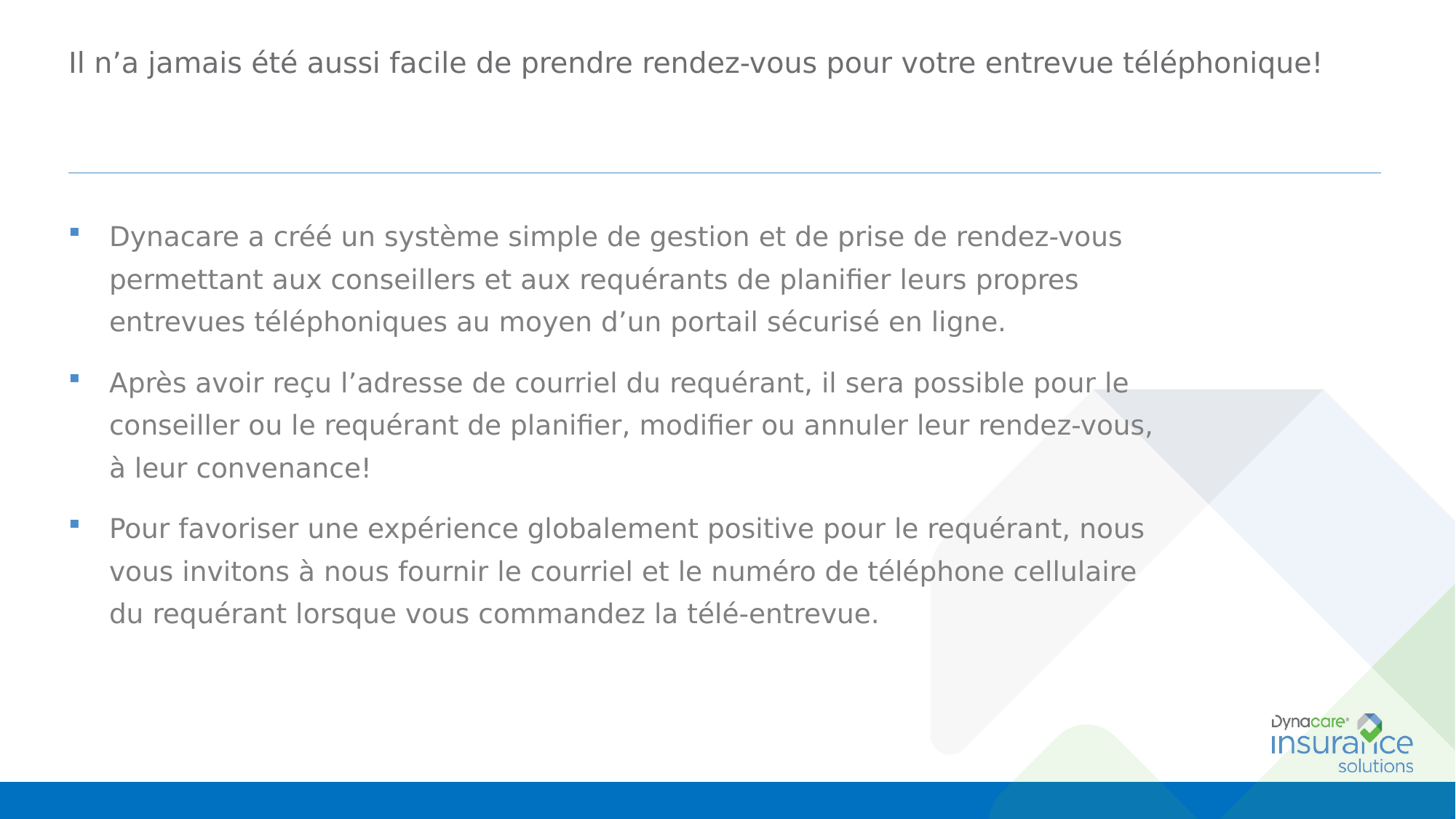

# Il n’a jamais été aussi facile de prendre rendez-vous pour votre entrevue téléphonique!

Dynacare a créé un système simple de gestion et de prise de rendez-vous permettant aux conseillers et aux requérants de planifier leurs propres entrevues téléphoniques au moyen d’un portail sécurisé en ligne.
Après avoir reçu l’adresse de courriel du requérant, il sera possible pour le conseiller ou le requérant de planifier, modifier ou annuler leur rendez-vous, à leur convenance!
Pour favoriser une expérience globalement positive pour le requérant, nous vous invitons à nous fournir le courriel et le numéro de téléphone cellulaire du requérant lorsque vous commandez la télé-entrevue.